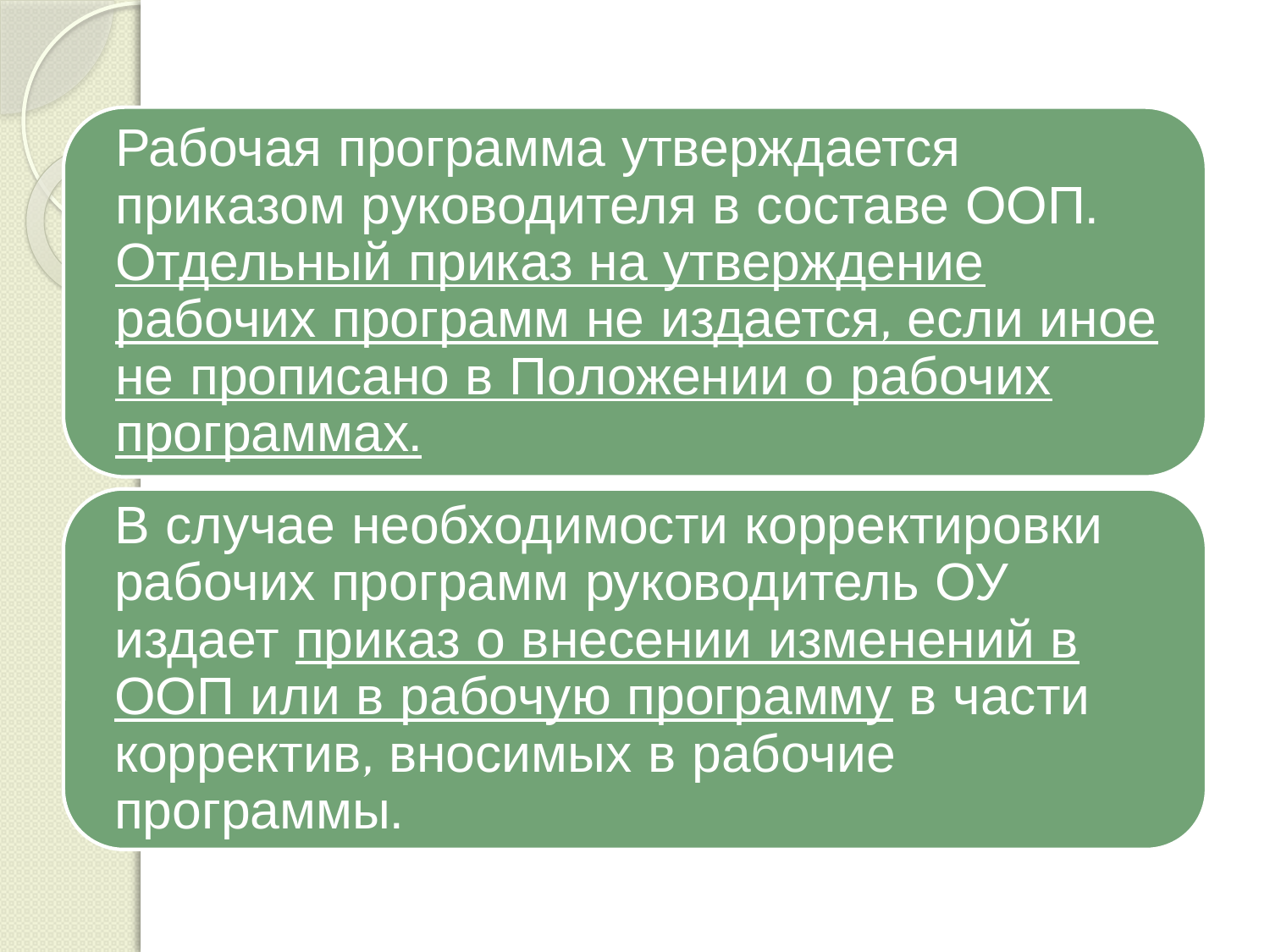

#
Рабочая программа утверждается приказом руководителя в составе ООП. Отдельный приказ на утверждение рабочих программ не издается, если иное не прописано в Положении о рабочих программах.
В случае необходимости корректировки рабочих программ руководитель ОУ издает приказ о внесении изменений в ООП или в рабочую программу в части корректив, вносимых в рабочие программы.